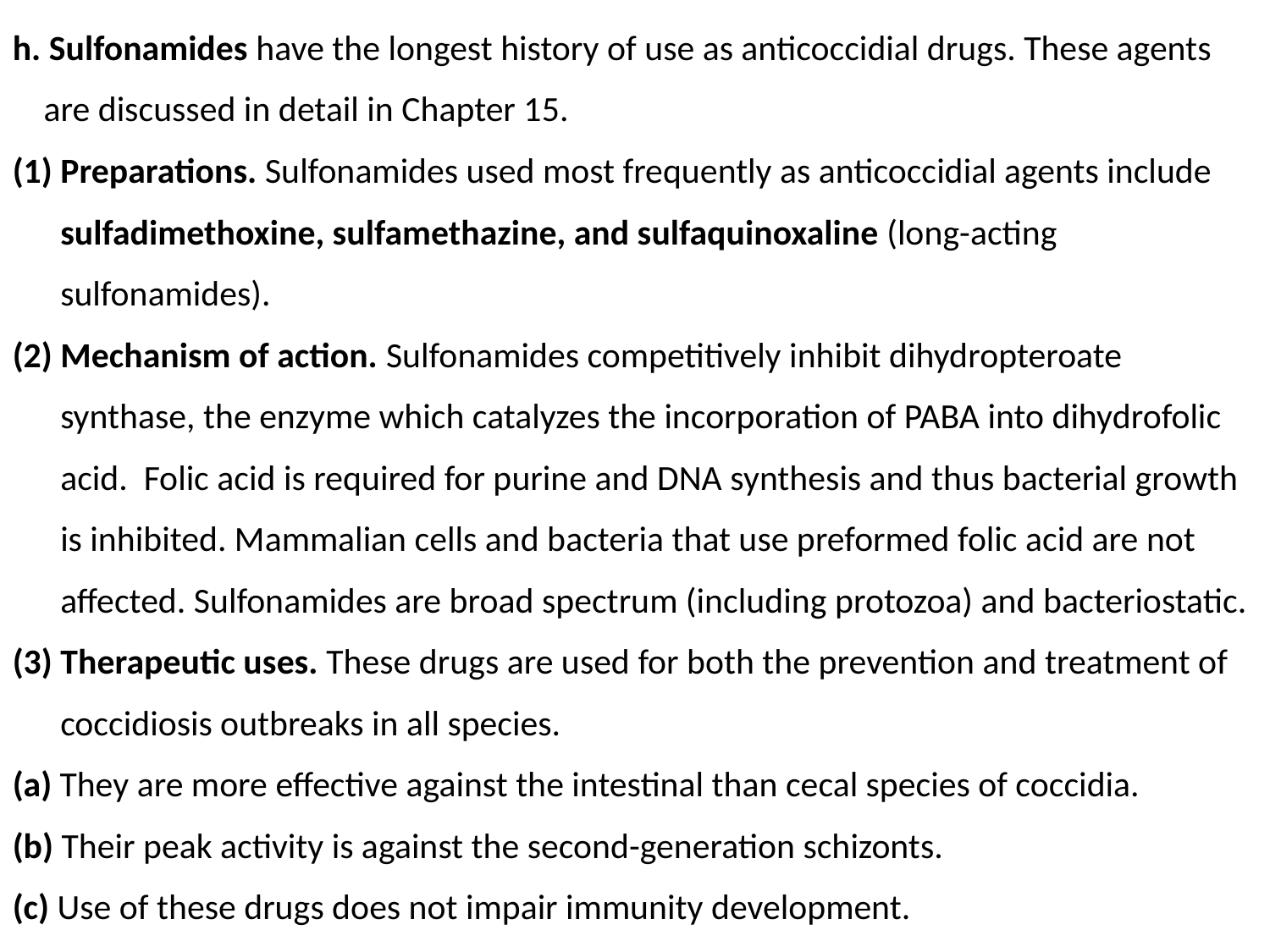

h. Sulfonamides have the longest history of use as anticoccidial drugs. These agents are discussed in detail in Chapter 15.
(1) Preparations. Sulfonamides used most frequently as anticoccidial agents include sulfadimethoxine, sulfamethazine, and sulfaquinoxaline (long-acting sulfonamides).
(2) Mechanism of action. Sulfonamides competitively inhibit dihydropteroate  synthase, the enzyme which catalyzes the incorporation of PABA into dihydrofolic acid.  Folic acid is required for purine and DNA synthesis and thus bacterial growth is inhibited. Mammalian cells and bacteria that use preformed folic acid are not affected. Sulfonamides are broad spectrum (including protozoa) and bacteriostatic.
(3) Therapeutic uses. These drugs are used for both the prevention and treatment of coccidiosis outbreaks in all species.
(a) They are more effective against the intestinal than cecal species of coccidia.
(b) Their peak activity is against the second-generation schizonts.
(c) Use of these drugs does not impair immunity development.